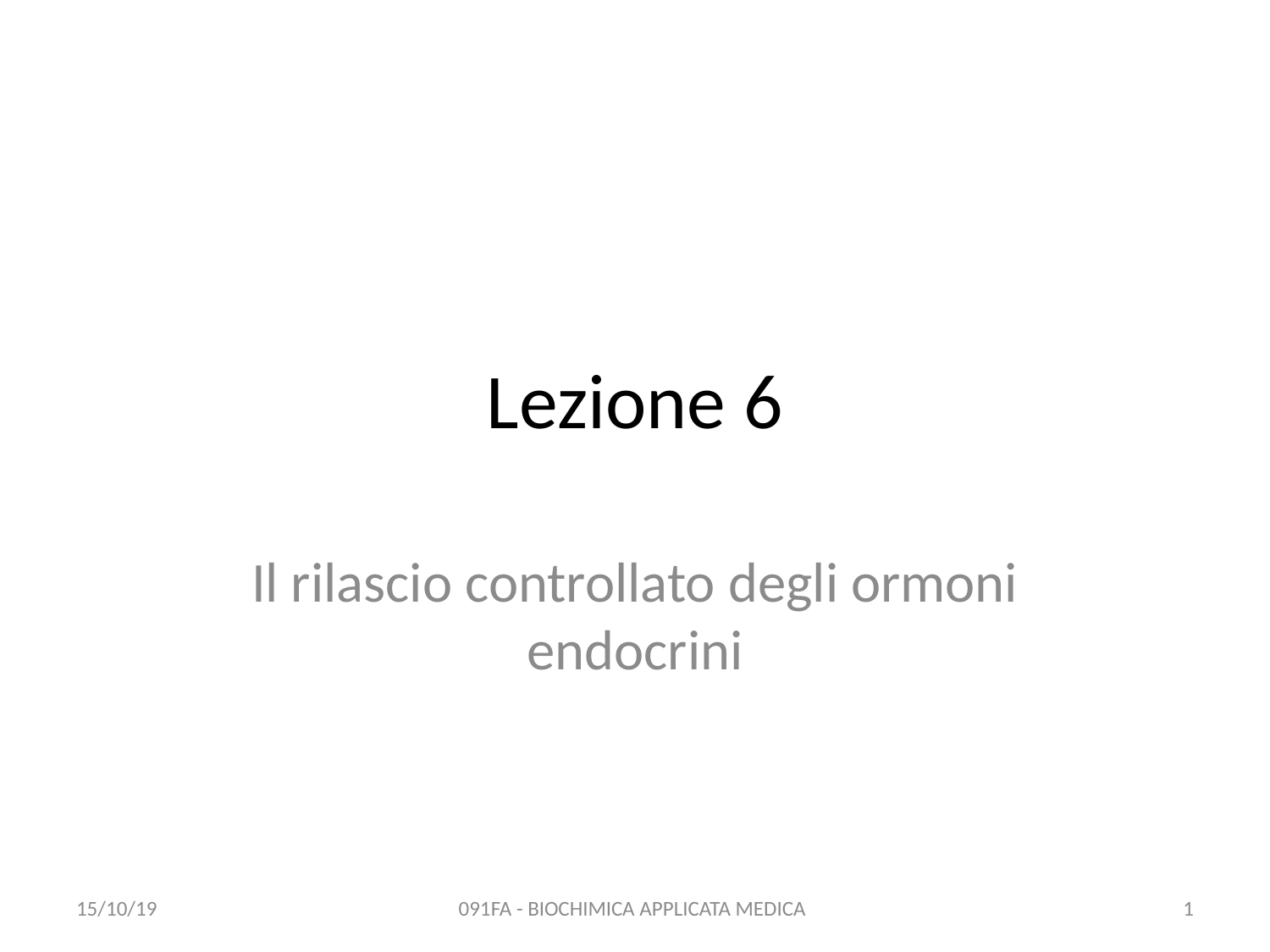

# Lezione 6
Il rilascio controllato degli ormoni endocrini
15/10/19
091FA - BIOCHIMICA APPLICATA MEDICA
1